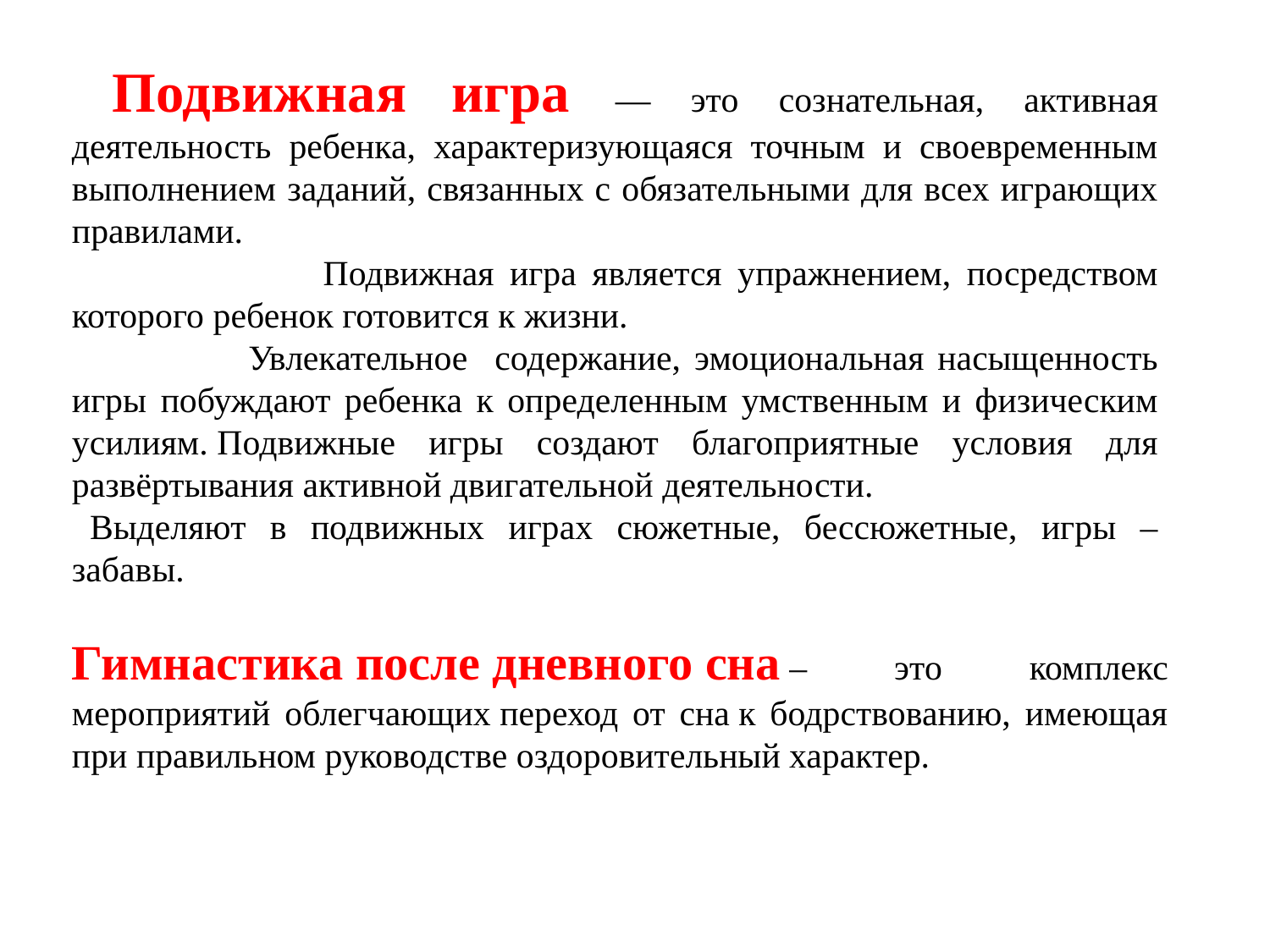

Подвижная игра — это сознательная, активная деятельность ребенка, характеризующаяся точным и своевременным выполнением заданий, связанных с обязательными для всех играющих правилами.
                Подвижная игра является упражнением, посредством которого ребенок готовится к жизни.
             Увлекательное  содержание, эмоциональная насыщенность игры побуждают ребенка к определенным умственным и физическим усилиям. Подвижные игры создают благоприятные условия для развёртывания активной двигательной деятельности.
  Выделяют в подвижных играх сюжетные, бессюжетные, игры – забавы.
Гимнастика после дневного сна – это комплекс мероприятий облегчающих переход от сна к бодрствованию, имеющая при правильном руководстве оздоровительный характер.